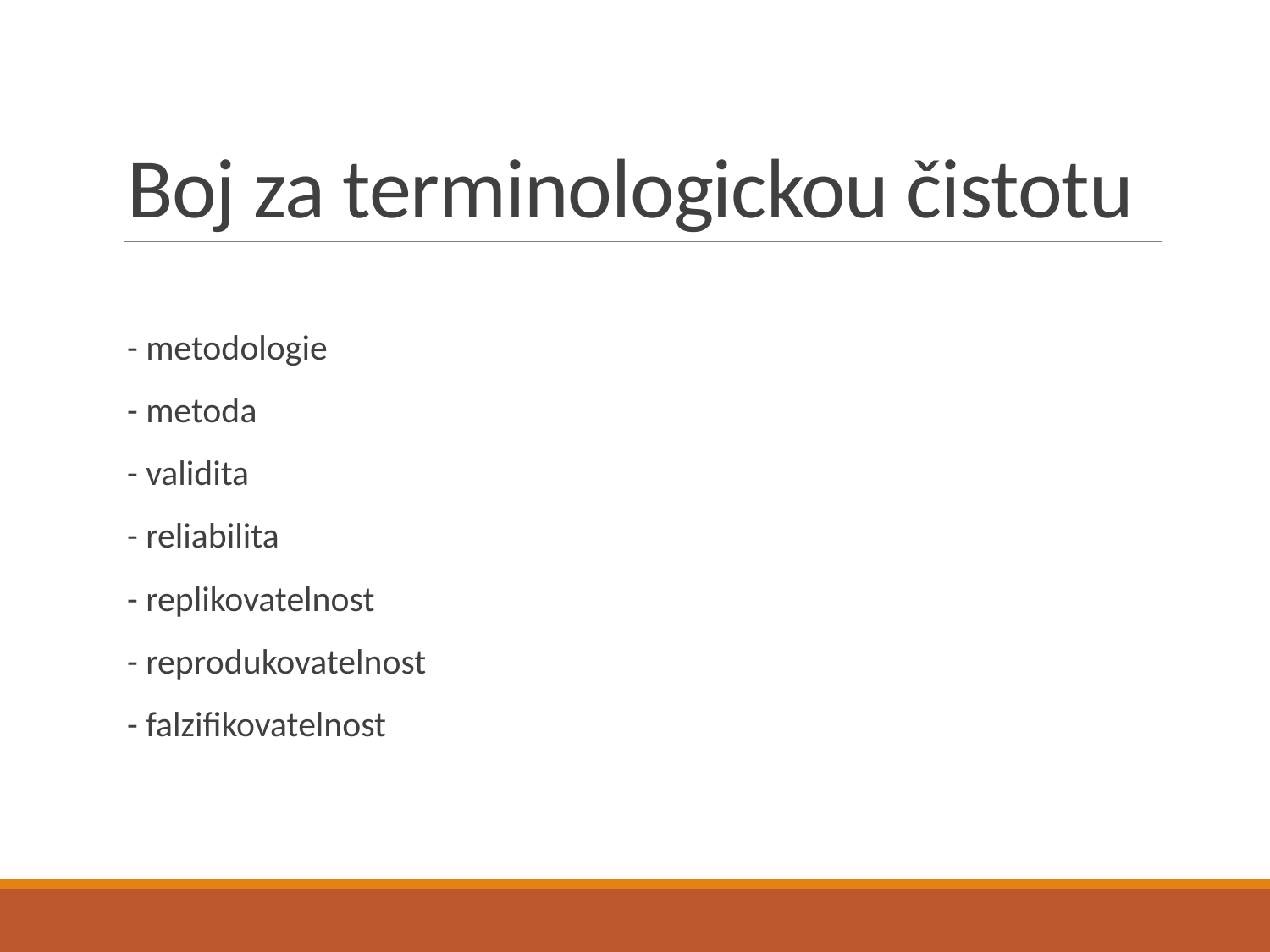

# Boj za terminologickou čistotu

- metodologie
- metoda
- validita
- reliabilita
- replikovatelnost
- reprodukovatelnost
- falzifikovatelnost